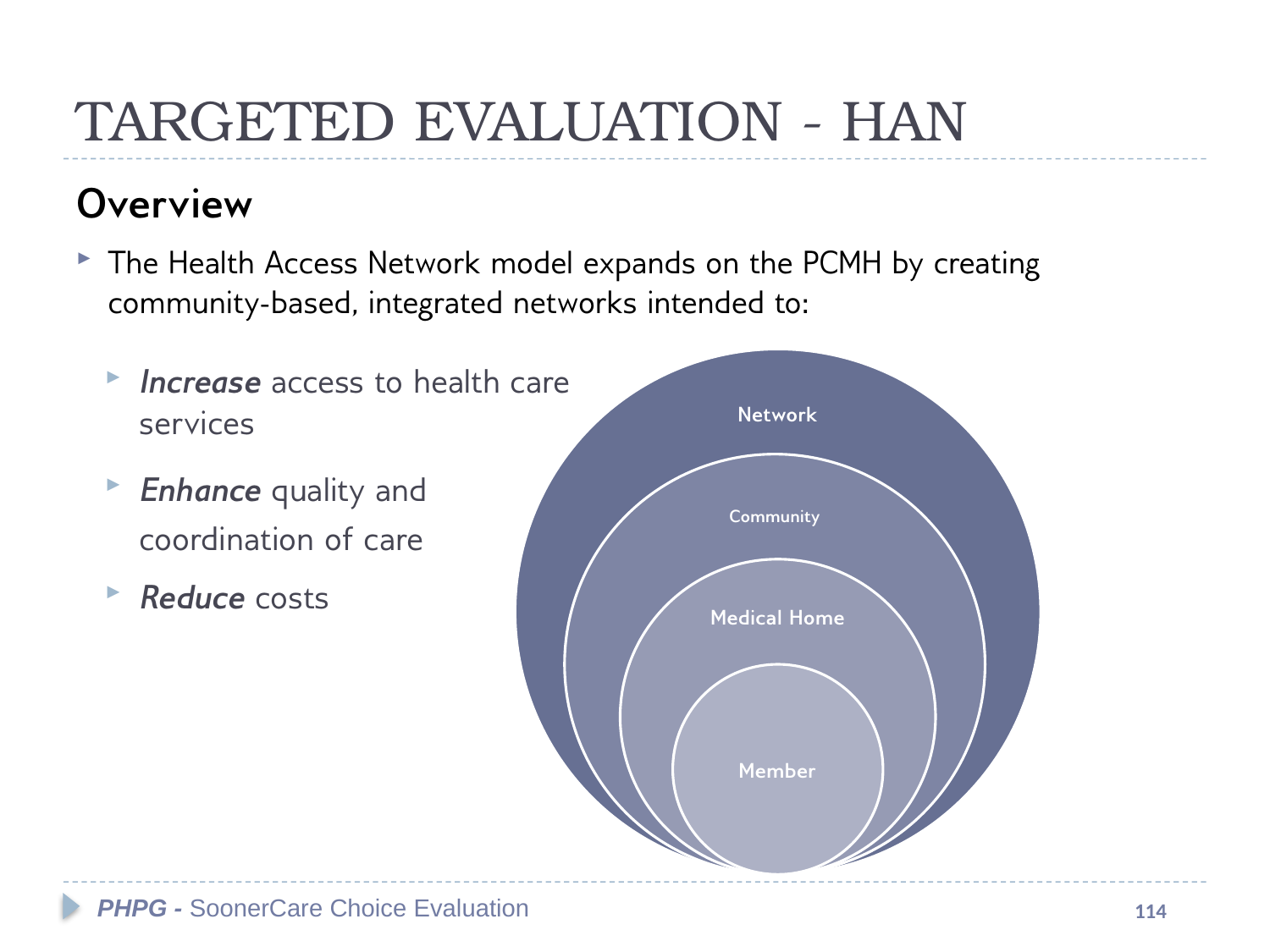

# TARGETED EVALUATION - HAN
Overview
The Health Access Network model expands on the PCMH by creating community-based, integrated networks intended to:

Increase access to health care services
Enhance quality and coordination of care
Reduce costs

Network
Community
Medical Home
Member
PHPG - SoonerCare Choice Evaluation
114